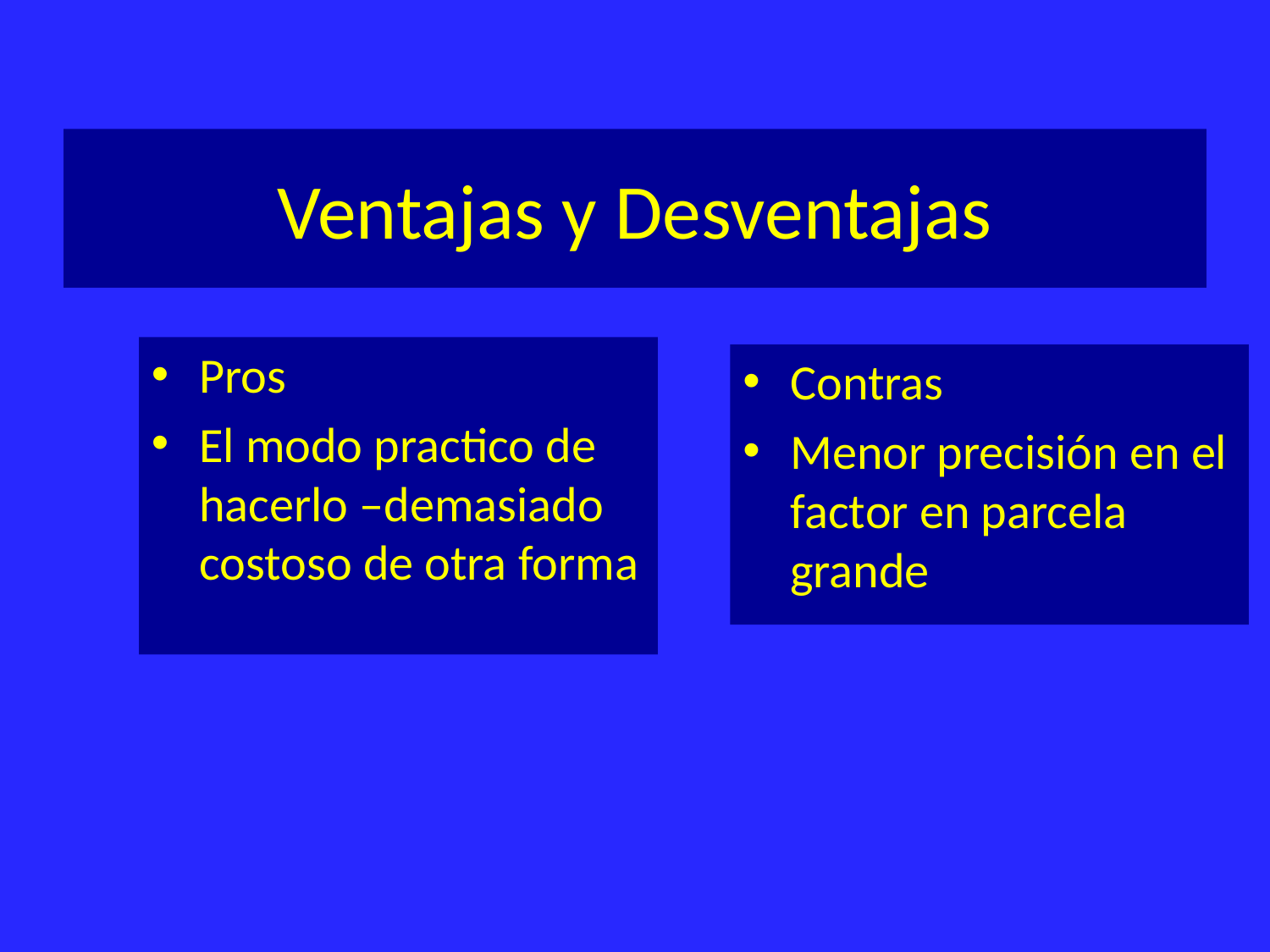

# Ventajas y Desventajas
Pros
El modo practico de hacerlo –demasiado costoso de otra forma
Contras
Menor precisión en el factor en parcela grande